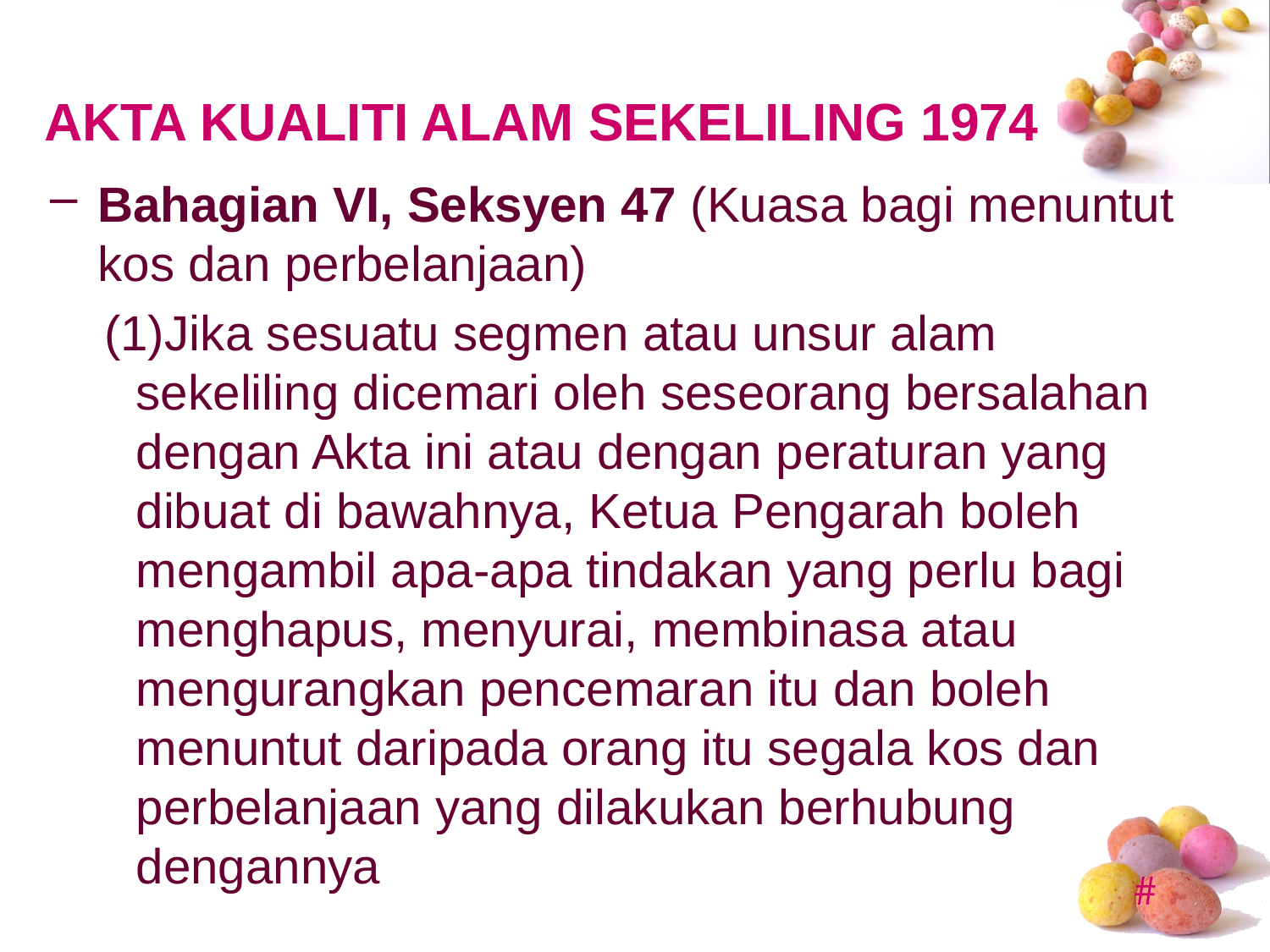

# AKTA KUALITI ALAM SEKELILING 1974
Bahagian VI, Seksyen 47 (Kuasa bagi menuntut kos dan perbelanjaan)
Jika sesuatu segmen atau unsur alam sekeliling dicemari oleh seseorang bersalahan dengan Akta ini atau dengan peraturan yang dibuat di bawahnya, Ketua Pengarah boleh mengambil apa-apa tindakan yang perlu bagi menghapus, menyurai, membinasa atau mengurangkan pencemaran itu dan boleh menuntut daripada orang itu segala kos dan perbelanjaan yang dilakukan berhubung dengannya